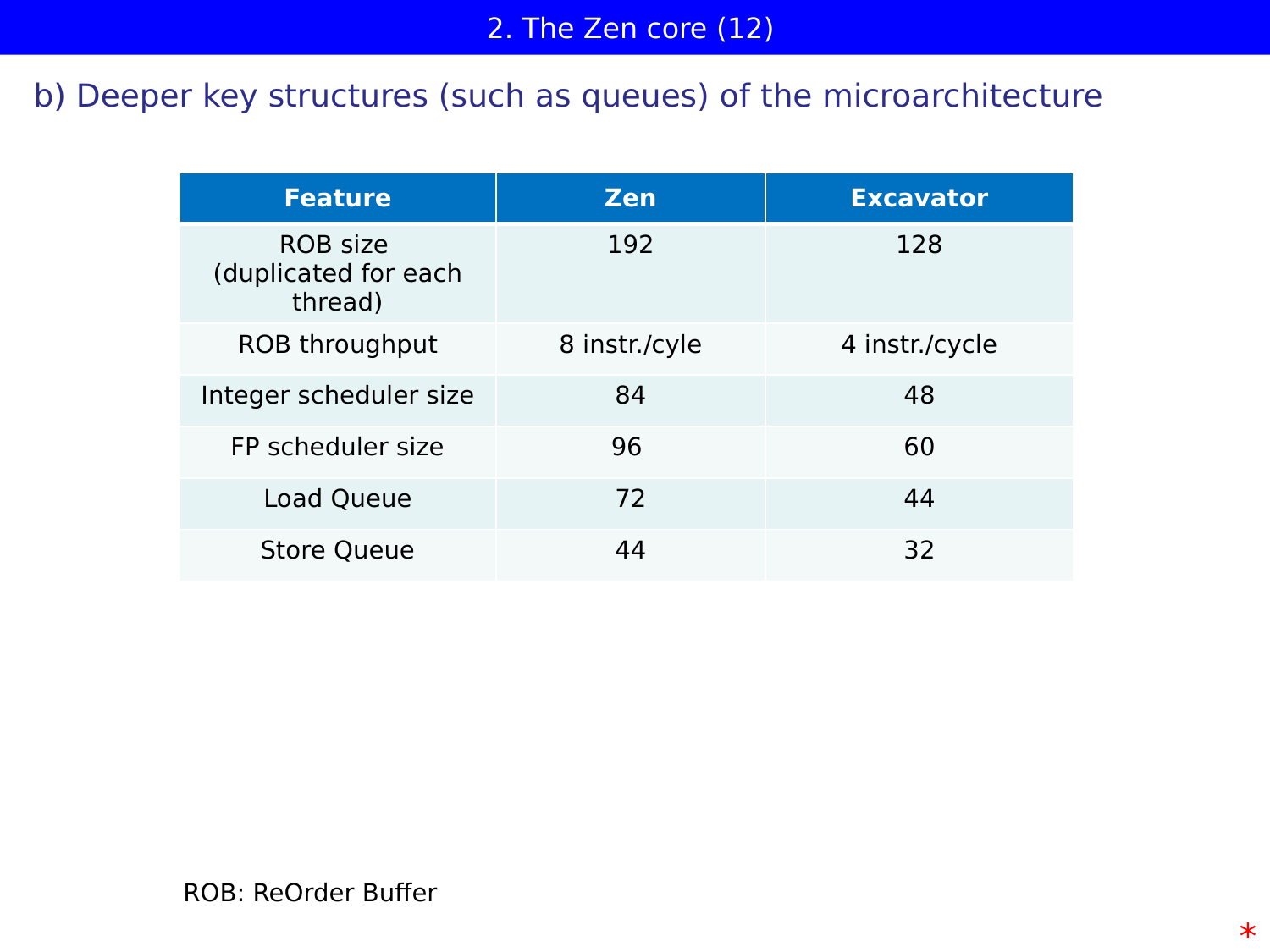

# 2. The Zen core (12)
b) Deeper key structures (such as queues) of the microarchitecture
| Feature | Zen | Excavator |
| --- | --- | --- |
| ROB size (duplicated for each thread) | 192 | 128 |
| ROB throughput | 8 instr./cyle | 4 instr./cycle |
| Integer scheduler size | 84 | 48 |
| FP scheduler size | 96 | 60 |
| Load Queue | 72 | 44 |
| Store Queue | 44 | 32 |
ROB: ReOrder Buffer
*